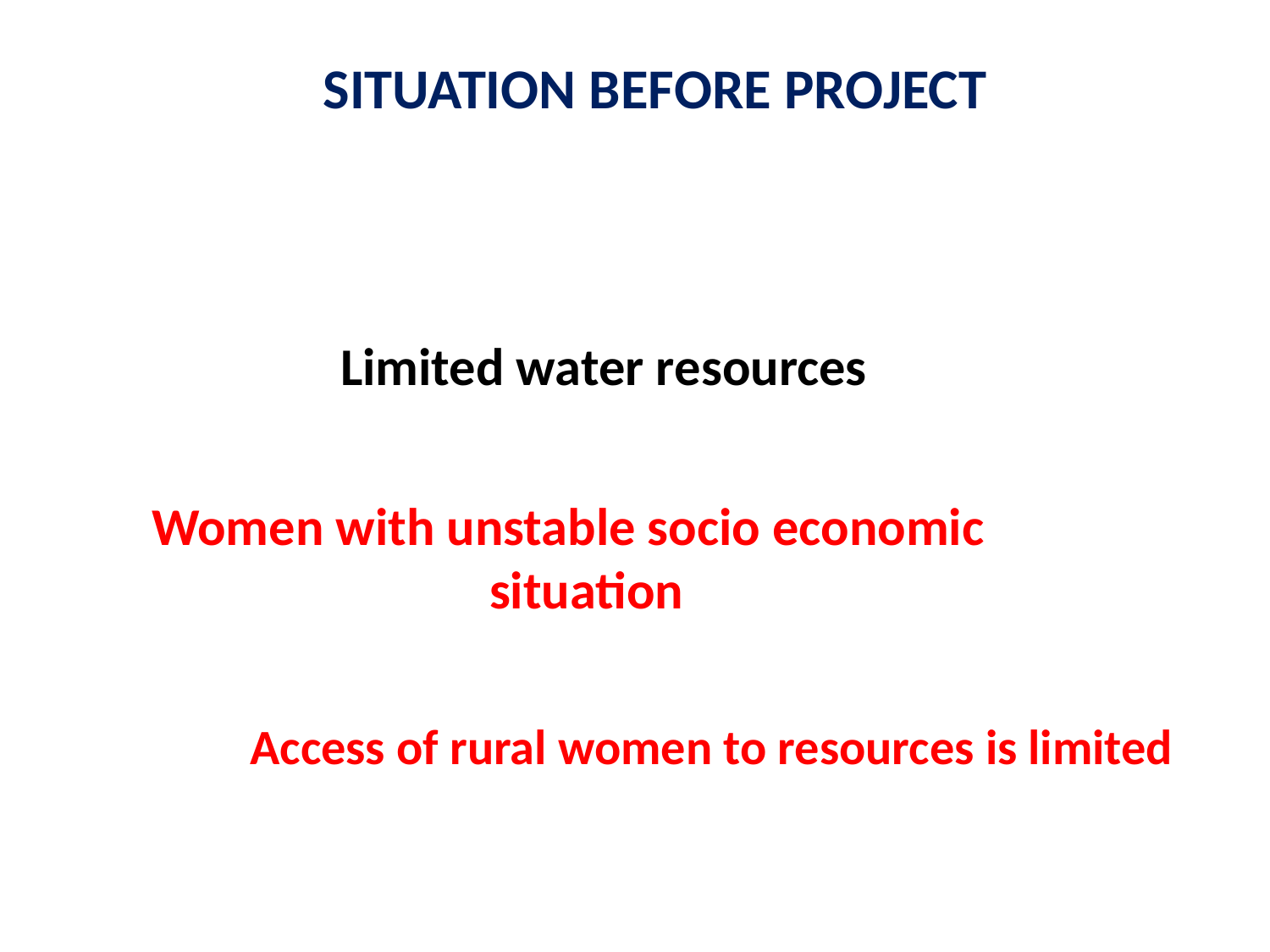

SITUATION BEFORE PROJECT

Limited water resources
Women with unstable socio economic    situation
Access of rural women to resources is limited